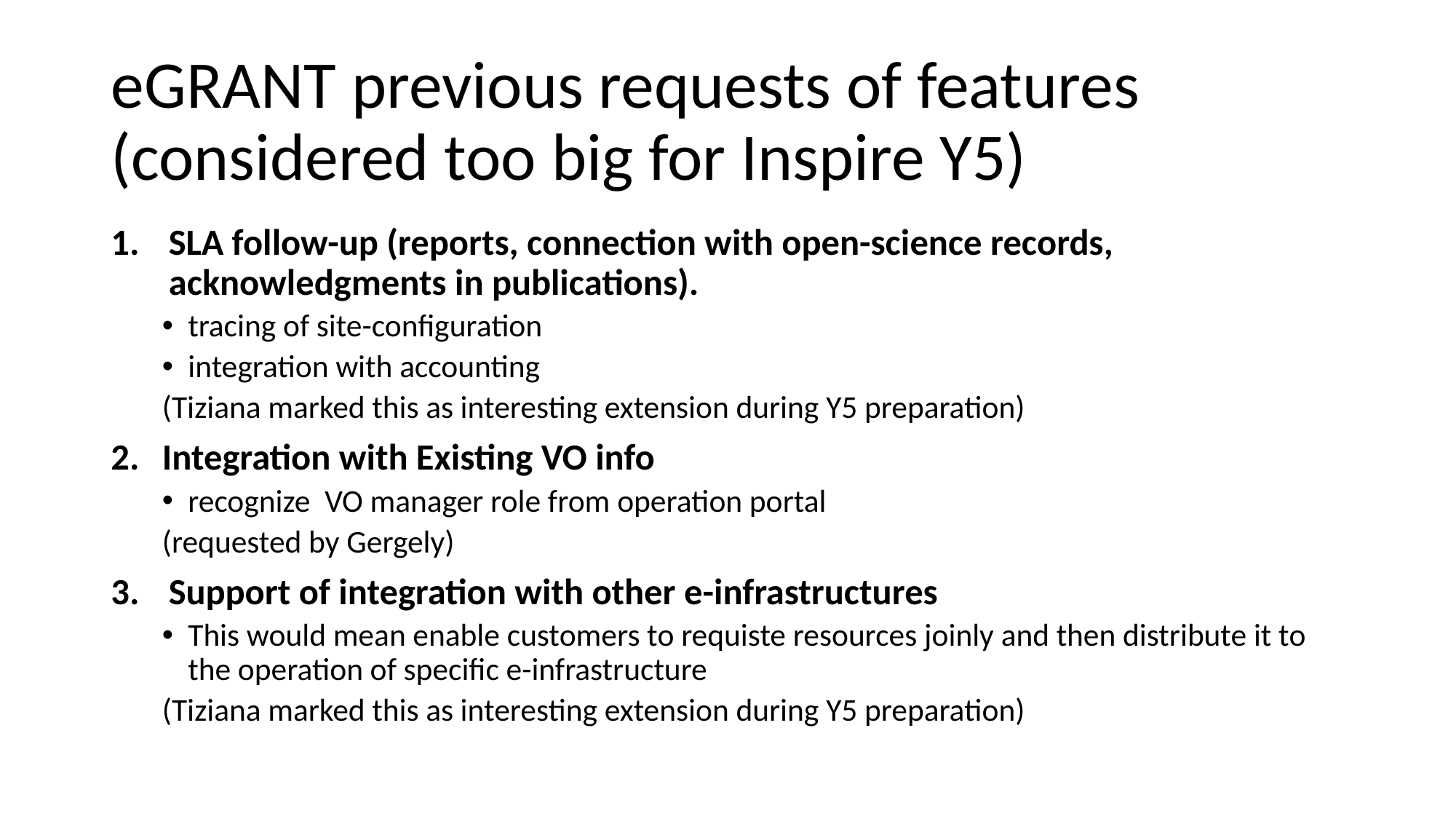

# eGRANT previous requests of features (considered too big for Inspire Y5)
SLA follow-up (reports, connection with open-science records, acknowledgments in publications).
tracing of site-configuration
integration with accounting
(Tiziana marked this as interesting extension during Y5 preparation)
Integration with Existing VO info
recognize  VO manager role from operation portal
(requested by Gergely)
Support of integration with other e-infrastructures
This would mean enable customers to requiste resources joinly and then distribute it to the operation of specific e-infrastructure
(Tiziana marked this as interesting extension during Y5 preparation)